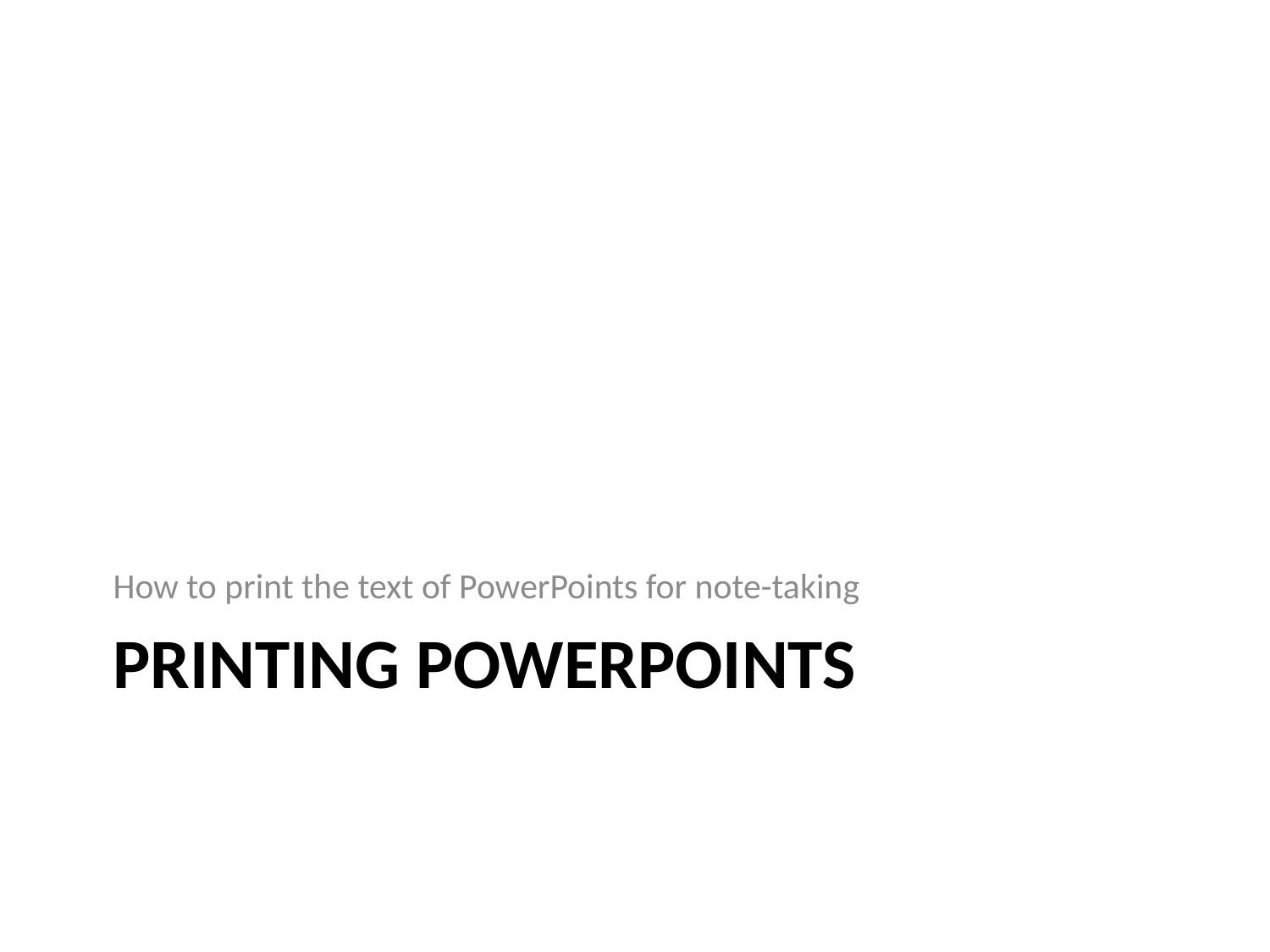

How to print the text of PowerPoints for note-taking
# Printing PowerPoints